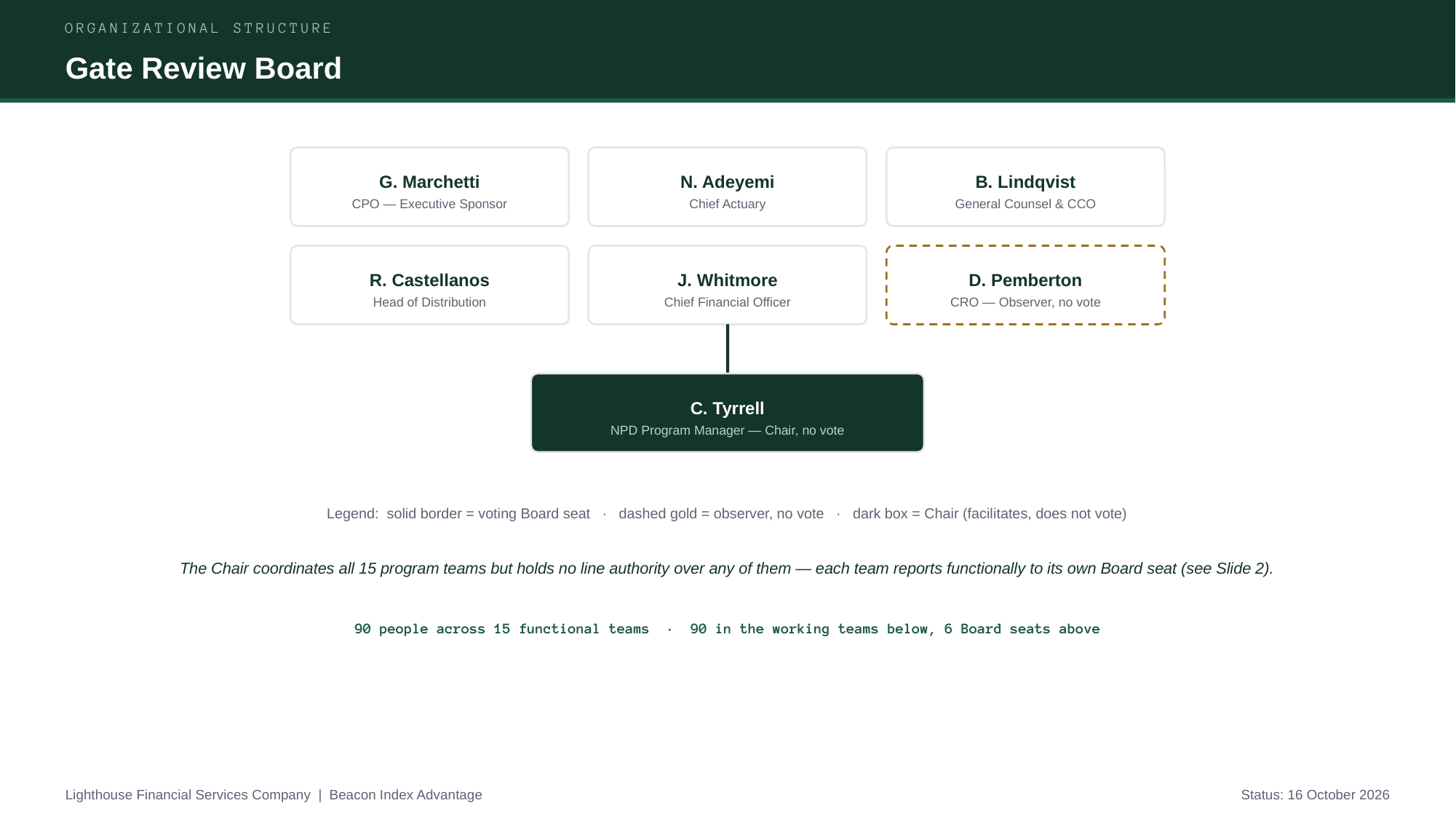

ORGANIZATIONAL STRUCTURE
Gate Review Board

G. Marchetti
N. Adeyemi
B. Lindqvist
CPO — Executive Sponsor
Chief Actuary
General Counsel & CCO

R. Castellanos
J. Whitmore
D. Pemberton
Head of Distribution
Chief Financial Officer
CRO — Observer, no vote

C. Tyrrell
NPD Program Manager — Chair, no vote
Legend:  solid border = voting Board seat   ·   dashed gold = observer, no vote   ·   dark box = Chair (facilitates, does not vote)
The Chair coordinates all 15 program teams but holds no line authority over any of them — each team reports functionally to its own Board seat (see Slide 2).
90 people across 15 functional teams  ·  90 in the working teams below, 6 Board seats above
Lighthouse Financial Services Company  |  Beacon Index Advantage
Status: 16 October 2026